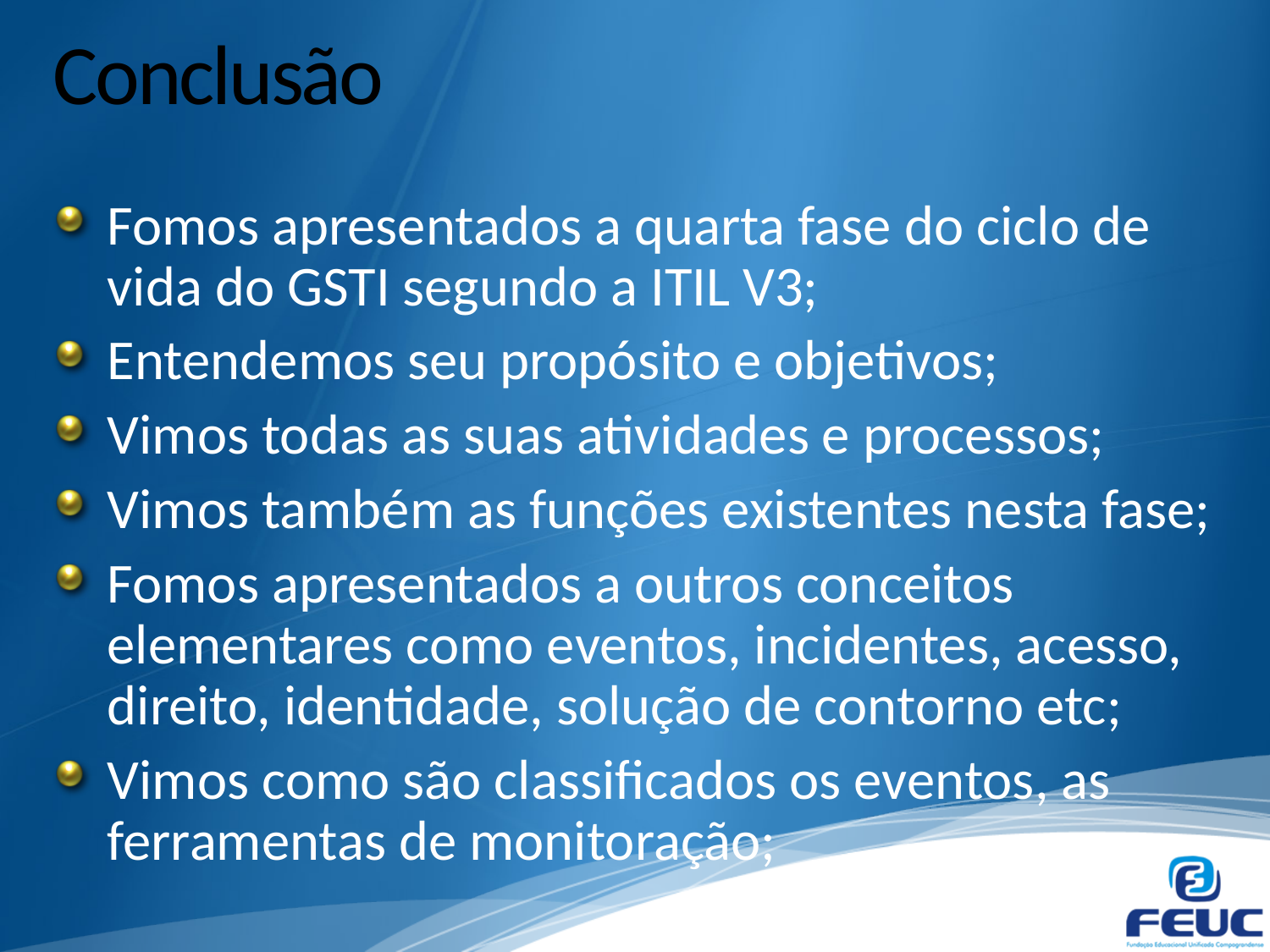

# Conclusão
Fomos apresentados a quarta fase do ciclo de vida do GSTI segundo a ITIL V3;
Entendemos seu propósito e objetivos;
Vimos todas as suas atividades e processos;
Vimos também as funções existentes nesta fase;
Fomos apresentados a outros conceitos elementares como eventos, incidentes, acesso, direito, identidade, solução de contorno etc;
Vimos como são classificados os eventos, as ferramentas de monitoração;